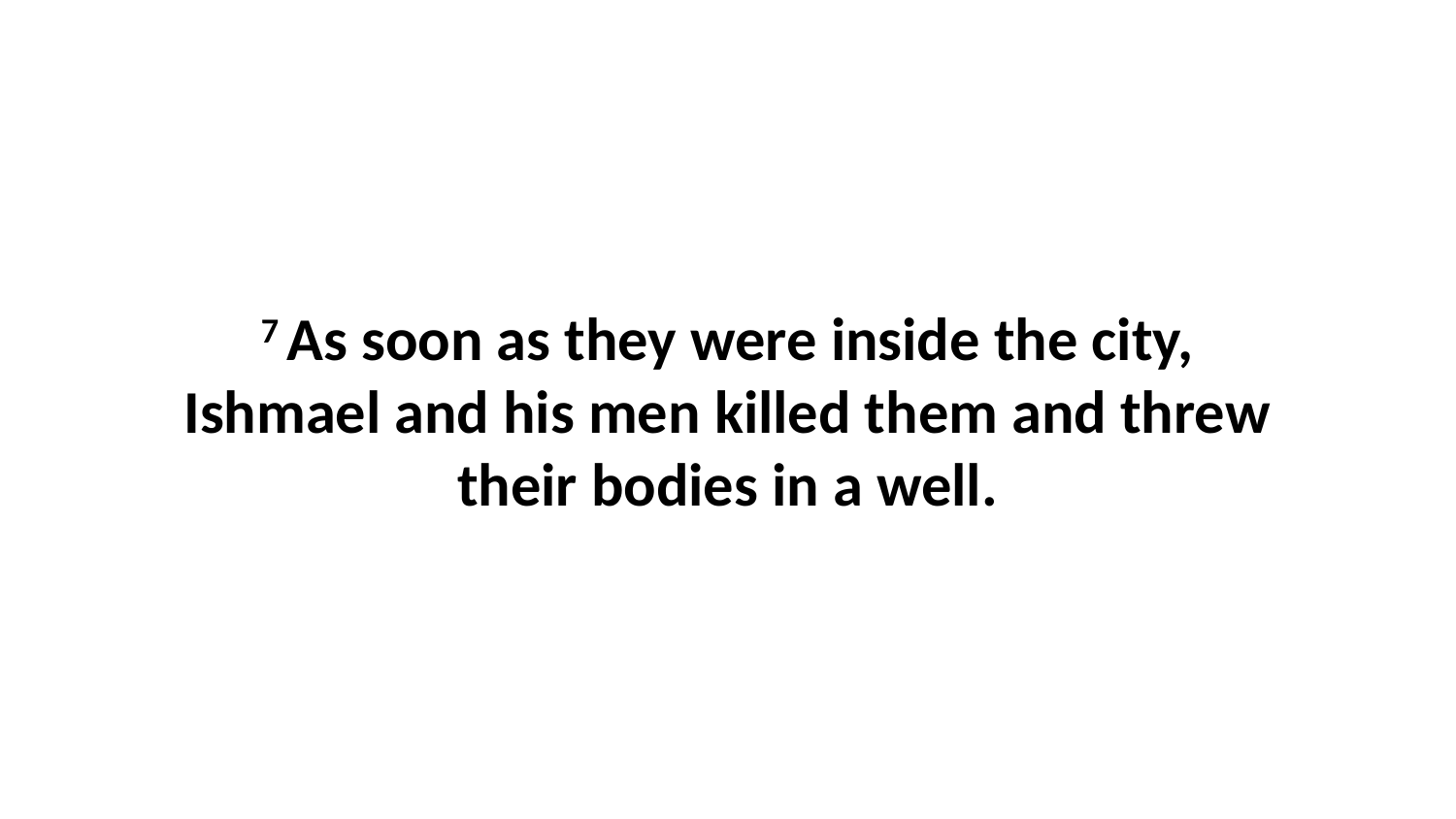

7 As soon as they were inside the city, Ishmael and his men killed them and threw their bodies in a well.